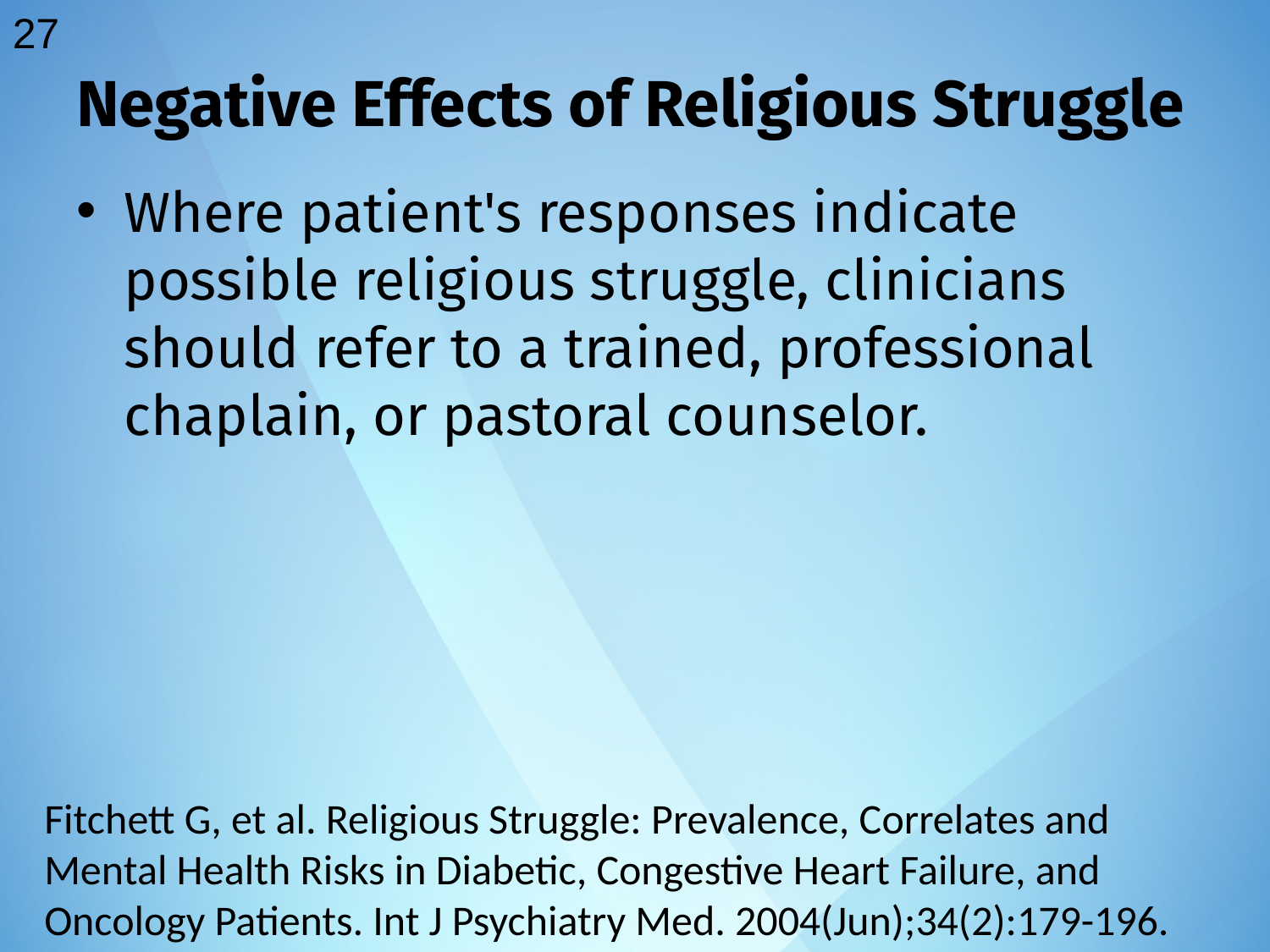

27
Negative Effects of Religious Struggle
Where patient's responses indicate possible religious struggle, clinicians should refer to a trained, professional chaplain, or pastoral counselor.
Fitchett G, et al. Religious Struggle: Prevalence, Correlates and Mental Health Risks in Diabetic, Congestive Heart Failure, and Oncology Patients. Int J Psychiatry Med. 2004(Jun);34(2):179-196.